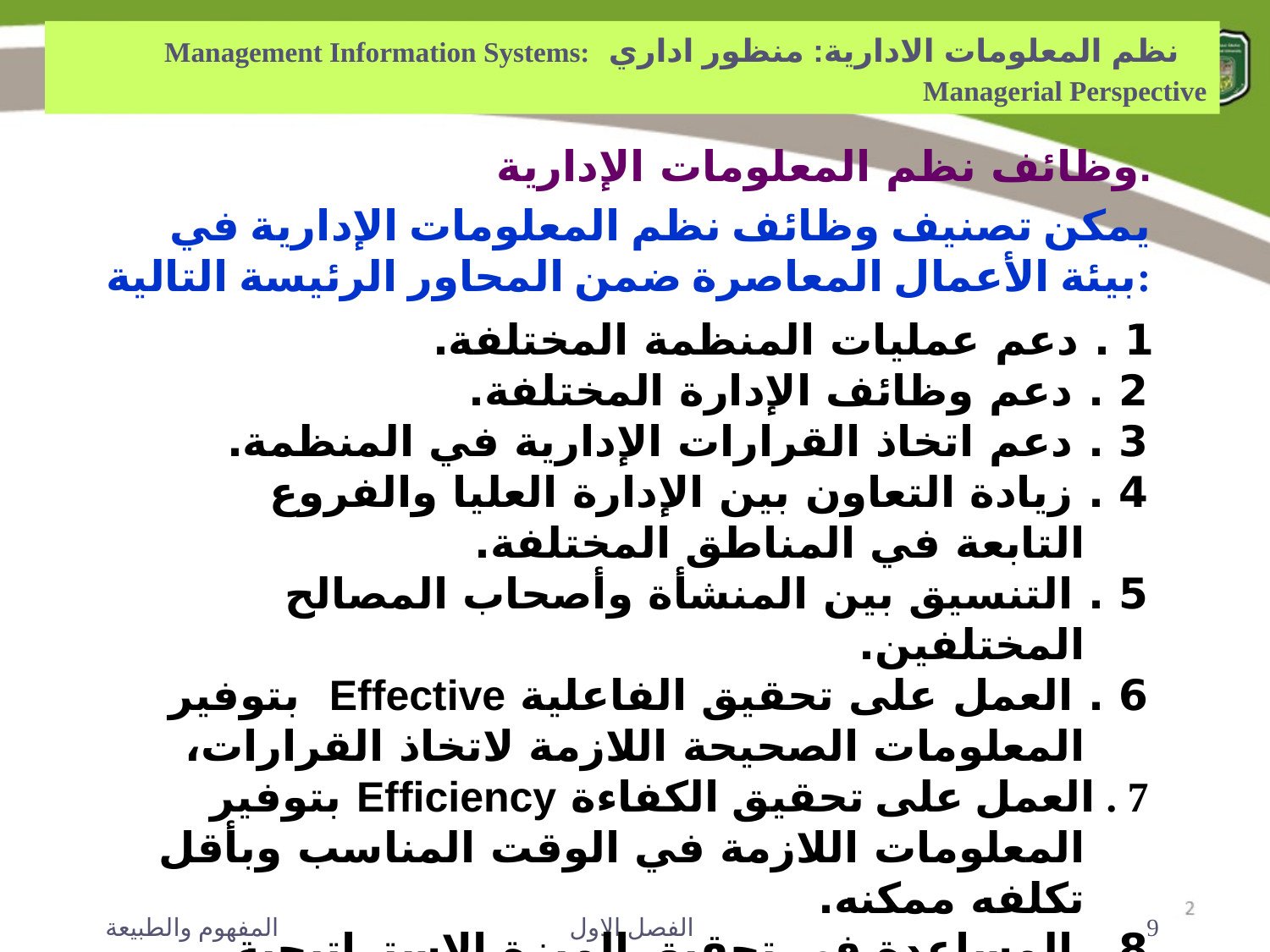

نظم المعلومات الادارية: منظور اداري  Management Information Systems: Managerial Perspective
وظائف نظم المعلومات الإدارية.
يمكن تصنيف وظائف نظم المعلومات الإدارية في بيئة الأعمال المعاصرة ضمن المحاور الرئيسة التالية:
1 . دعم عمليات المنظمة المختلفة.
2 . دعم وظائف الإدارة المختلفة.
3 . دعم اتخاذ القرارات الإدارية في المنظمة.
4 . زيادة التعاون بين الإدارة العليا والفروع التابعة في المناطق المختلفة.
5 . التنسيق بين المنشأة وأصحاب المصالح المختلفين.
6 . العمل على تحقيق الفاعلية Effective  بتوفير المعلومات الصحيحة اللازمة لاتخاذ القرارات،
7 . العمل على تحقيق الكفاءة Efficiency بتوفير المعلومات اللازمة في الوقت المناسب وبأقل تكلفه ممكنه.
8 . المساعدة في تحقيق الميزة الإستراتيجية للمنظمة.
المفهوم والطبيعة
الفصل الاول
9